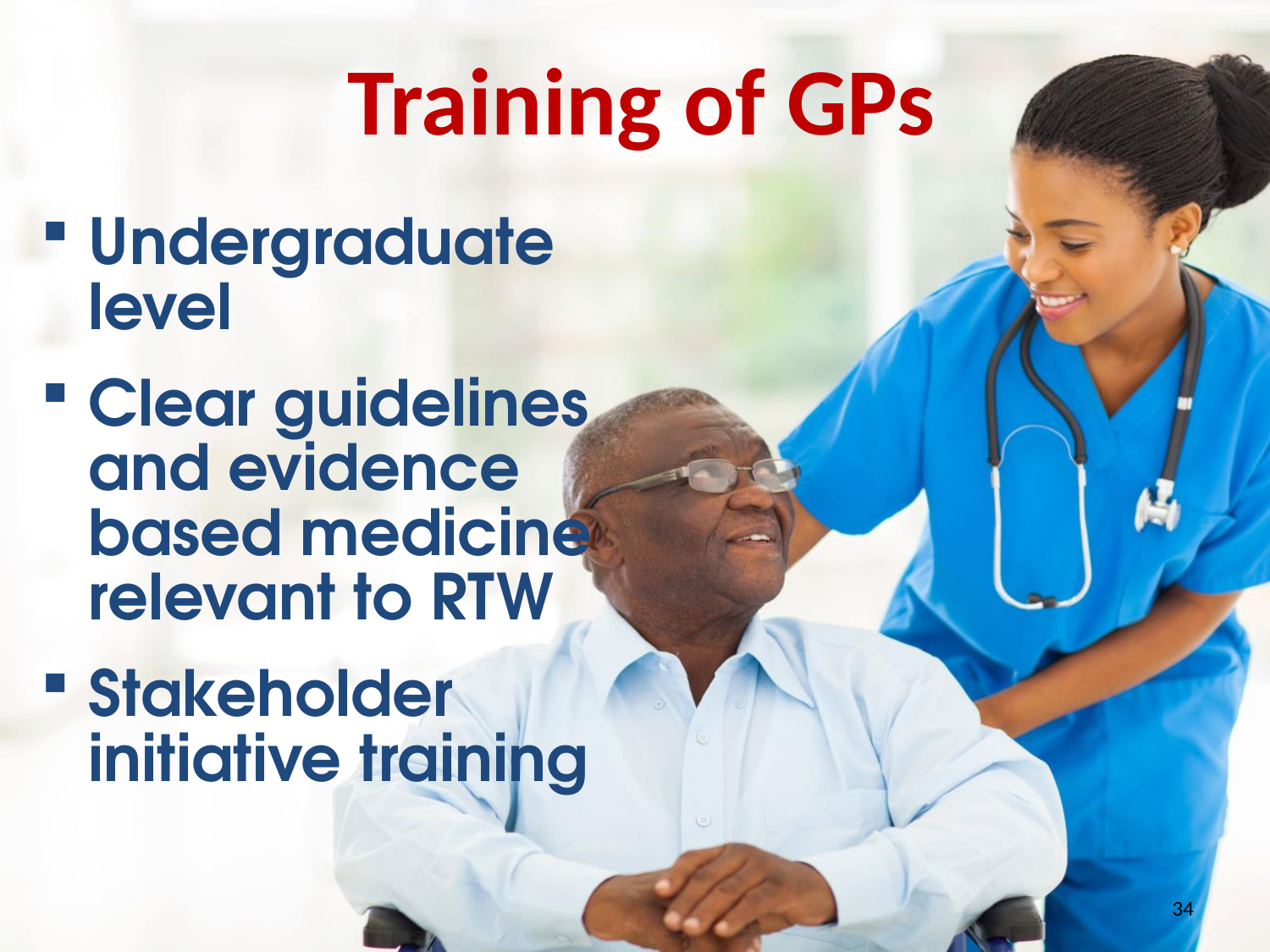

Training of GPs
Undergraduate level
Clear guidelines and evidence based medicine relevant to RTW
Stakeholder initiative training

34